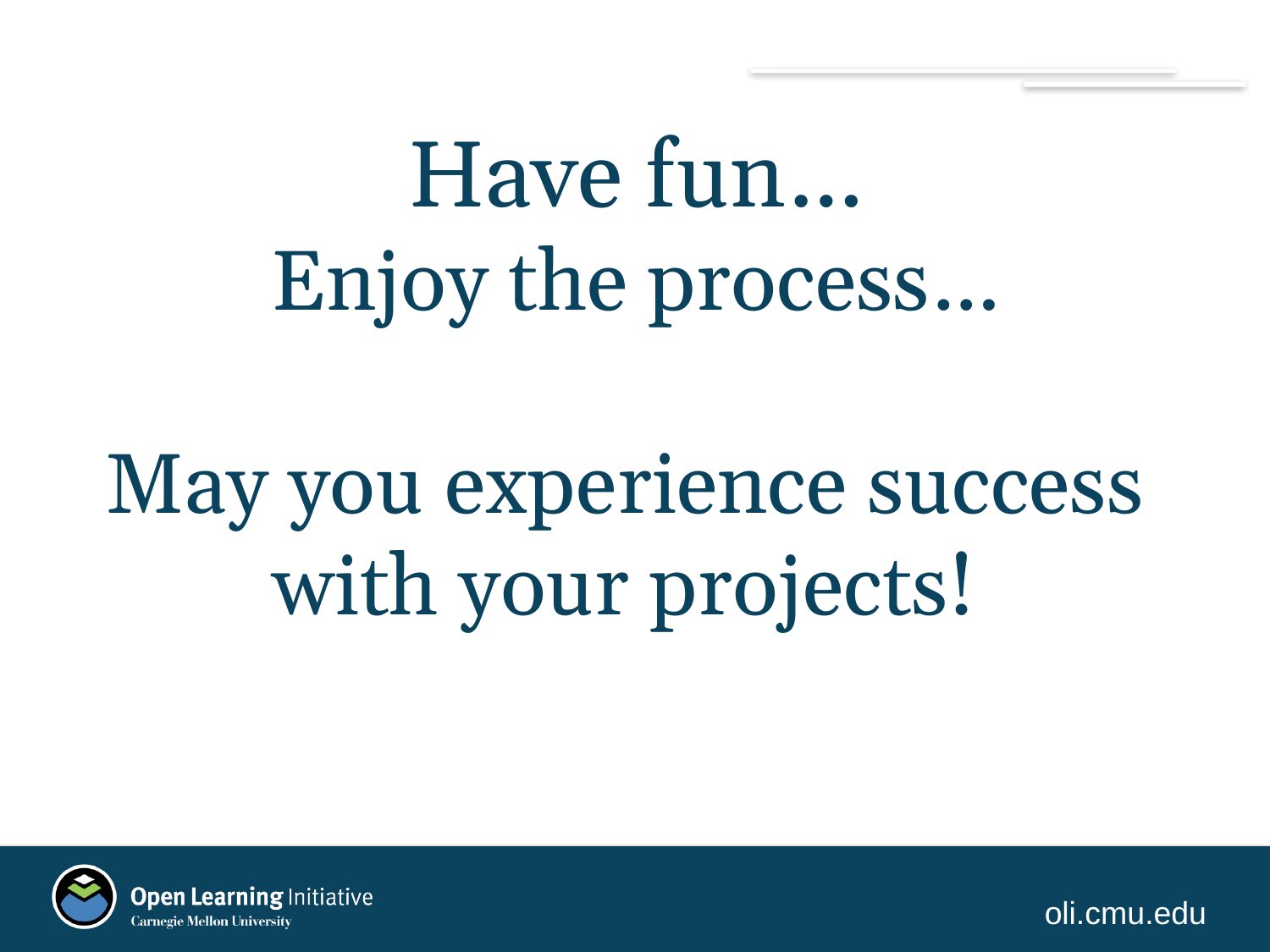

# Have fun… Enjoy the process… May you experience success with your projects!